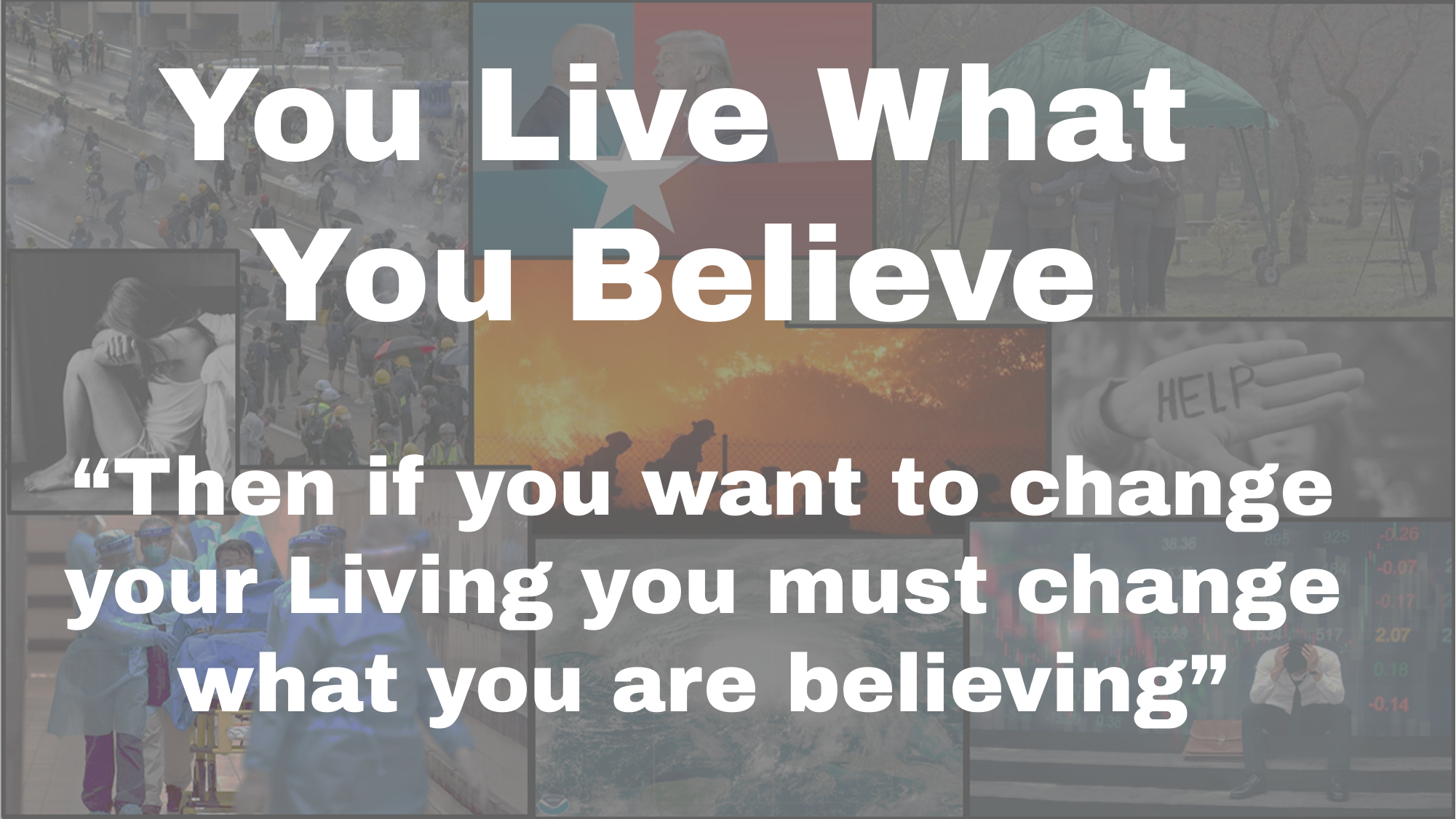

You Live What You Believe
“Then if you want to change your Living you must change what you are believing”